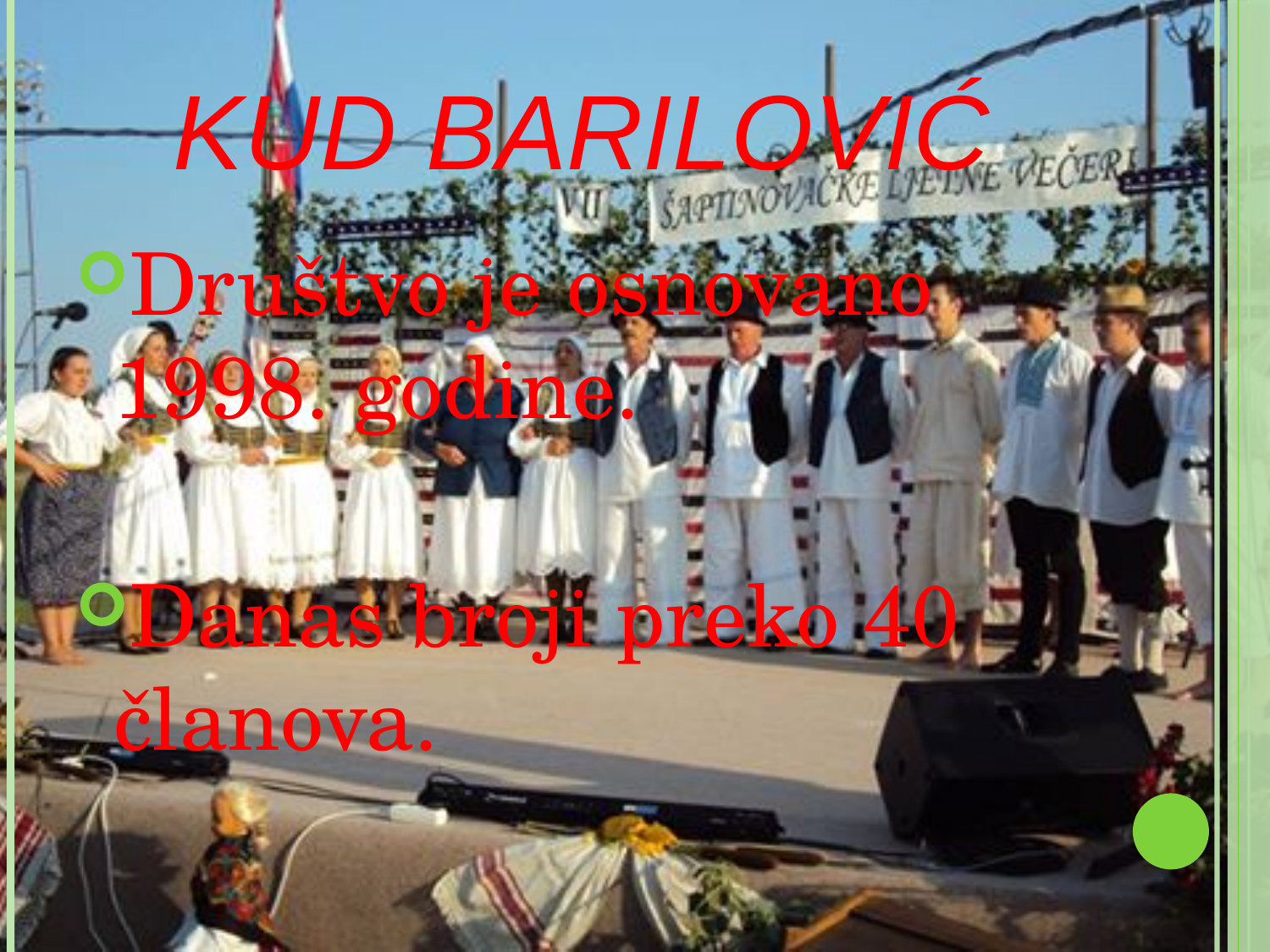

# KUD Barilović
Društvo je osnovano 1998. godine.

Danas broji preko 40 članova.